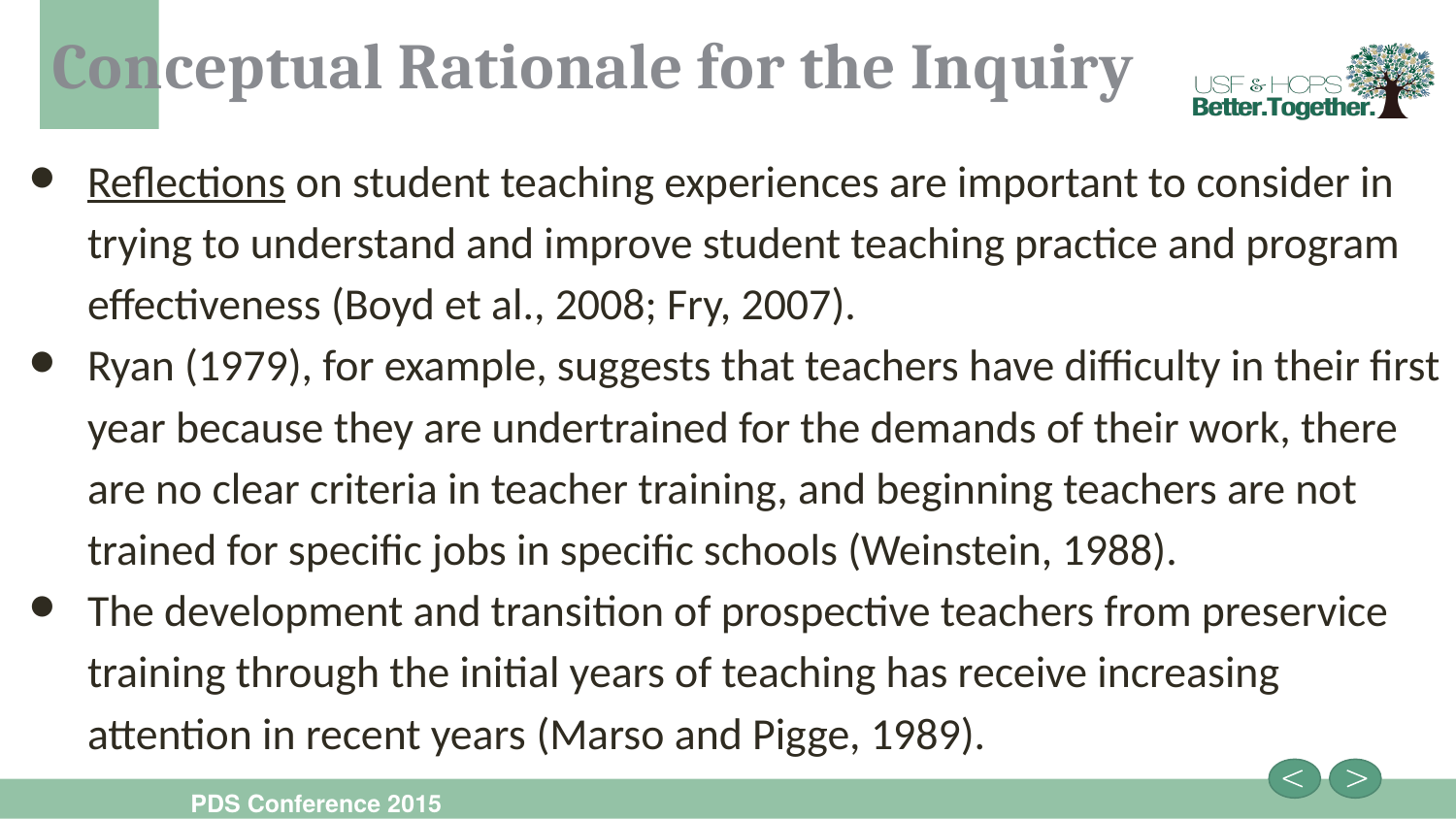

# Conceptual Rationale for the Inquiry
Reflections on student teaching experiences are important to consider in trying to understand and improve student teaching practice and program effectiveness (Boyd et al., 2008; Fry, 2007).
Ryan (1979), for example, suggests that teachers have difficulty in their first year because they are undertrained for the demands of their work, there are no clear criteria in teacher training, and beginning teachers are not trained for specific jobs in specific schools (Weinstein, 1988).
The development and transition of prospective teachers from preservice training through the initial years of teaching has receive increasing attention in recent years (Marso and Pigge, 1989).